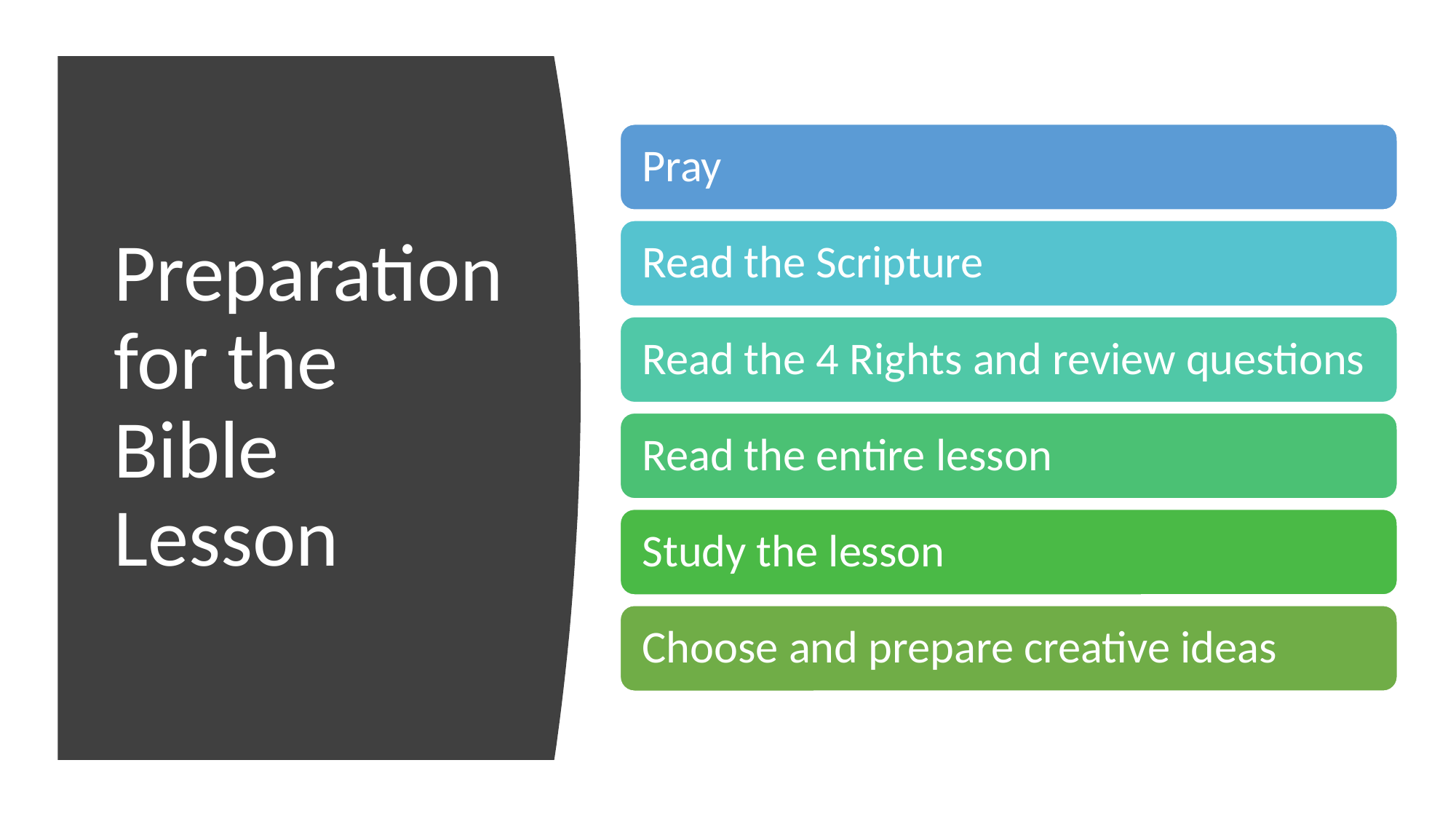

Pray
Read the Scripture
Read the 4 Rights and review questions
Read the entire lesson
Study the lesson
Choose and prepare creative ideas

# Preparation for the Bible Lesson